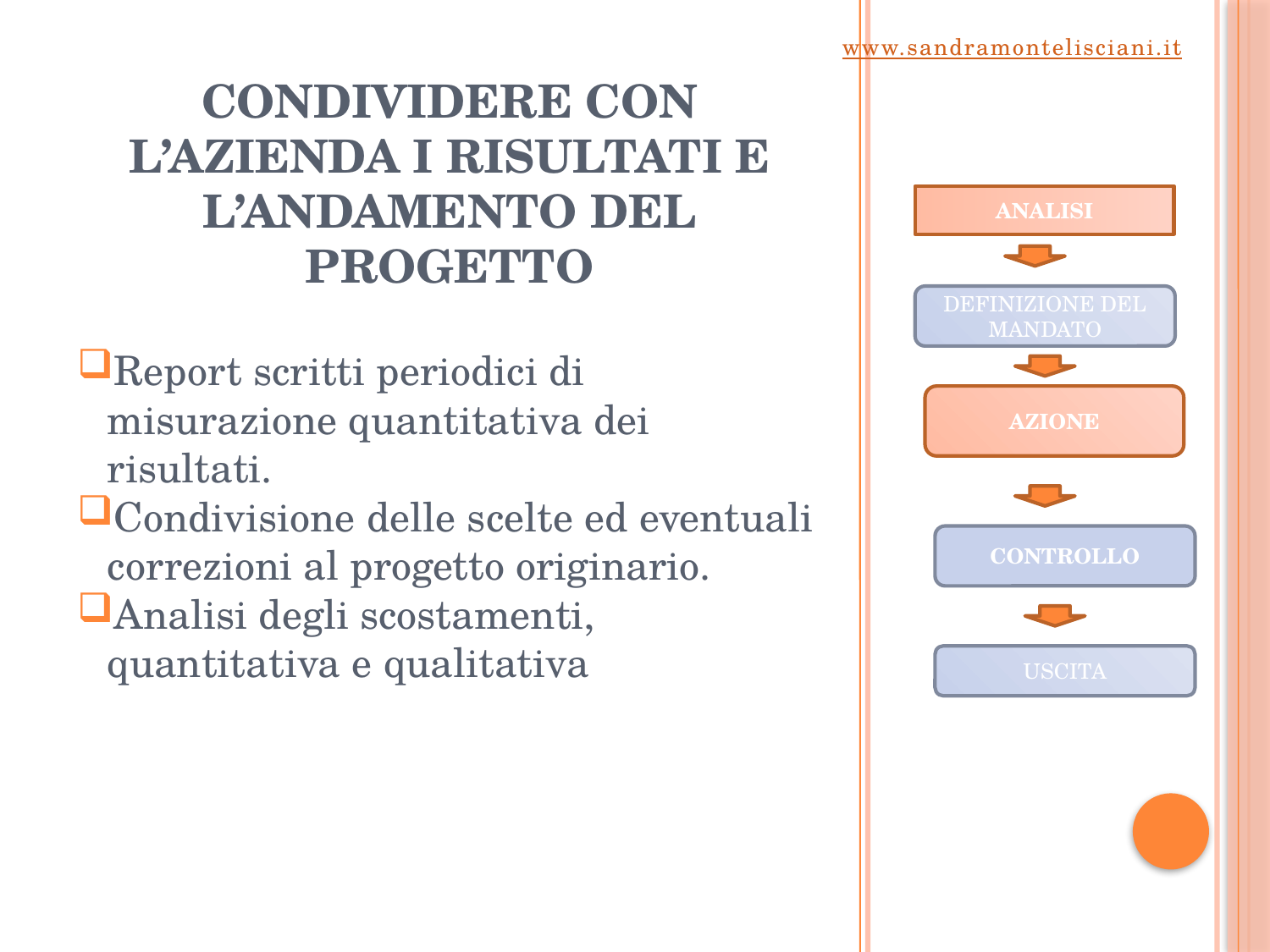

www.sandramontelisciani.it
Condividere con l’azienda i risultati e l’andamento del progetto

Report scritti periodici di  misurazione quantitativa dei risultati.
Condivisione delle scelte ed eventuali correzioni al progetto originario.
Analisi degli scostamenti, quantitativa e qualitativa

ANALISI

DEFINIZIONE DEL MANDATO

AZIONE

CONTROLLO

USCITA